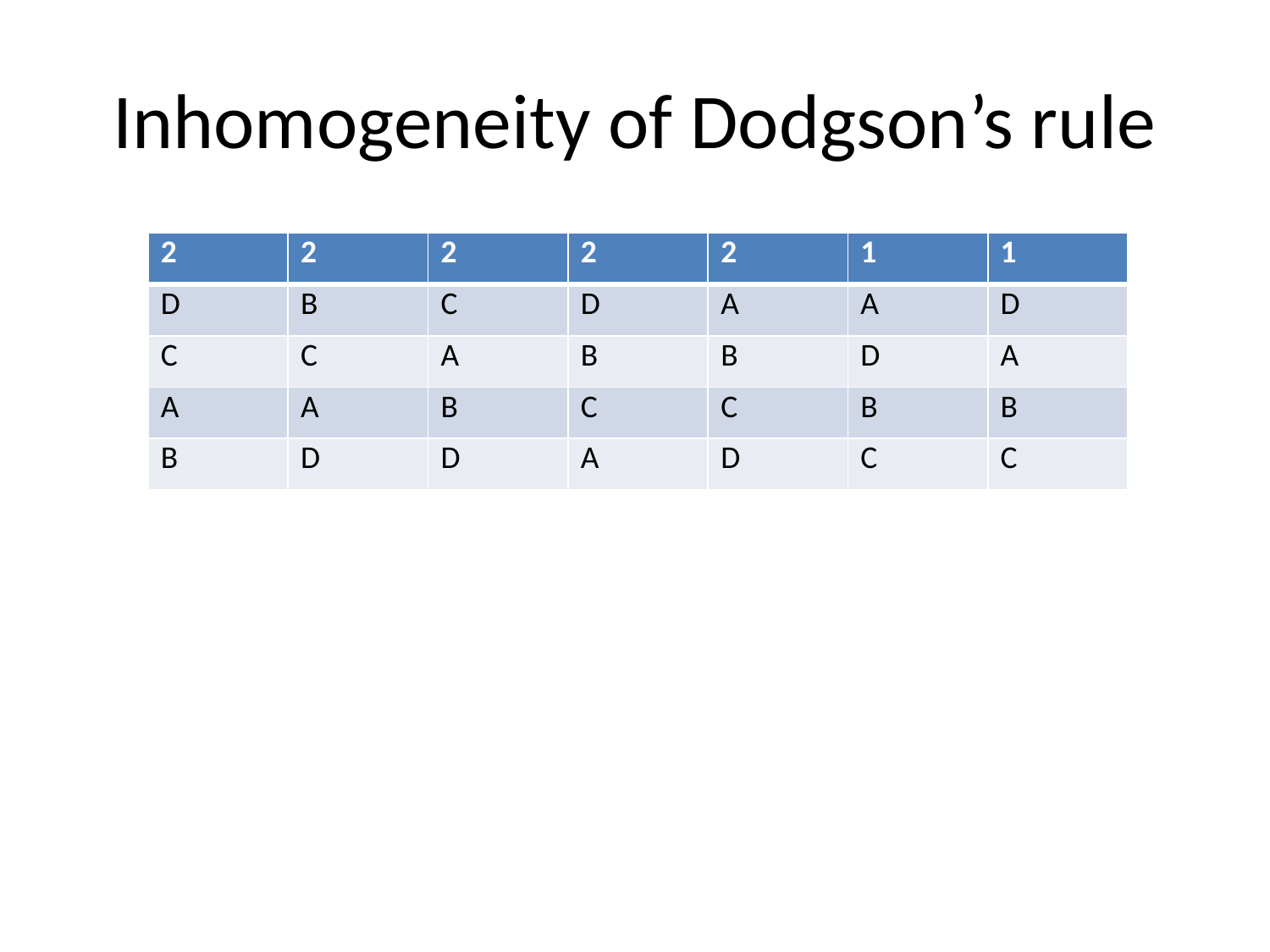

# Inhomogeneity of Dodgson’s rule

| 2 | 2 | 2 | 2 | 2 | 1 | 1 |
| --- | --- | --- | --- | --- | --- | --- |
| D | B | C | D | A | A | D |
| C | C | A | B | B | D | A |
| A | A | B | C | C | B | B |
| B | D | D | A | D | C | C |